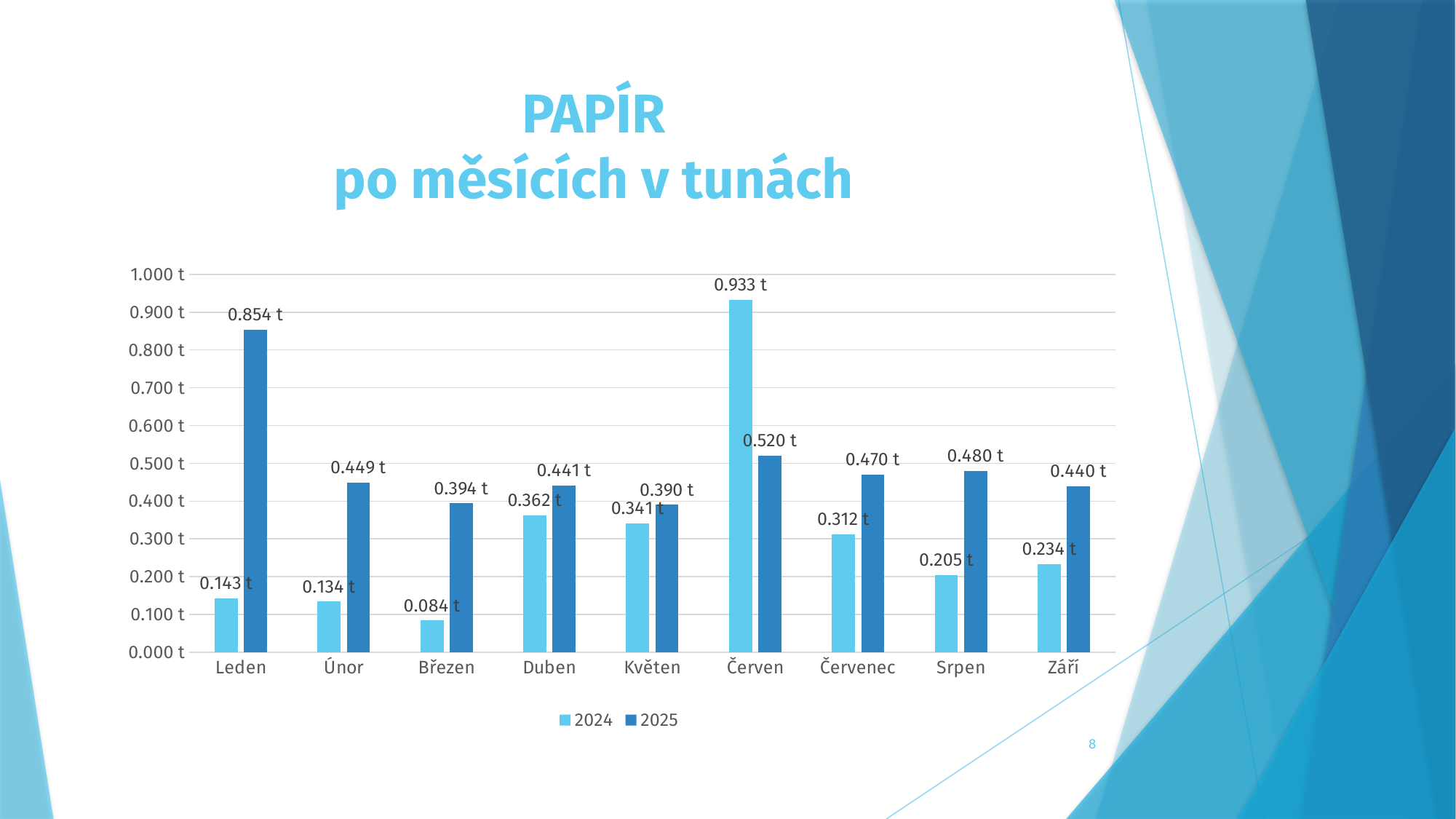

# PAPÍR po měsících v tunách

### Chart

| Category | 2024 | 2025 |
|---|---|---|
| Leden | 0.14300000000000002 | 0.8540000000000001 |
| Únor | 0.134 | 0.449 |
| Březen | 0.084 | 0.394 |
| Duben | 0.362 | 0.441 |
| Květen | 0.34099999999999997 | 0.39 |
| Červen | 0.9329999999999999 | 0.52 |
| Červenec | 0.312 | 0.47 |
| Srpen | 0.20500000000000002 | 0.48 |
| Září | 0.23399999999999999 | 0.44 |
8